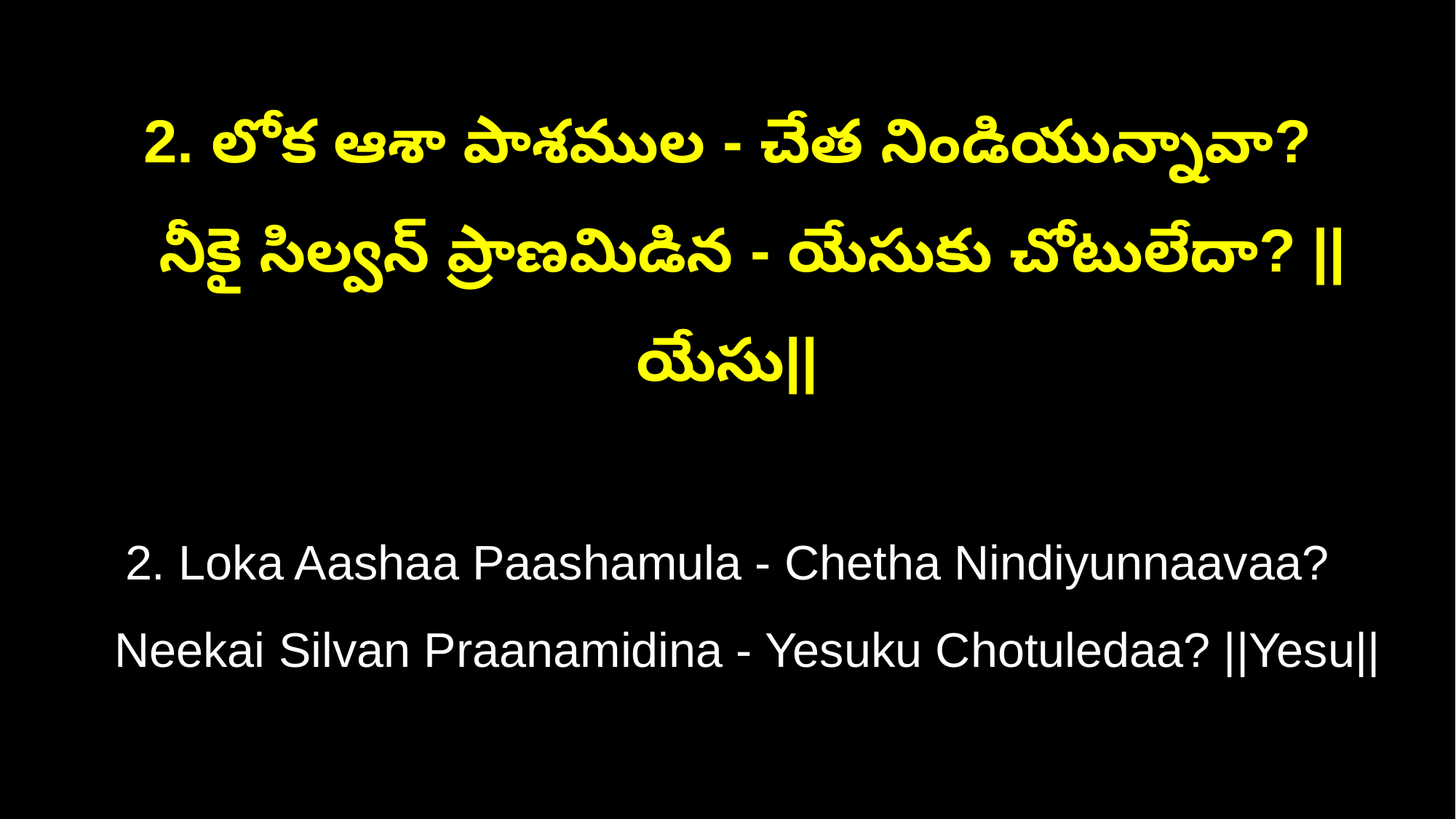

2. లోక ఆశా పాశముల - చేత నిండియున్నావా?
   నీకై సిల్వన్ ప్రాణమిడిన - యేసుకు చోటులేదా? ||యేసు||
2. Loka Aashaa Paashamula - Chetha Nindiyunnaavaa?
   Neekai Silvan Praanamidina - Yesuku Chotuledaa? ||Yesu||